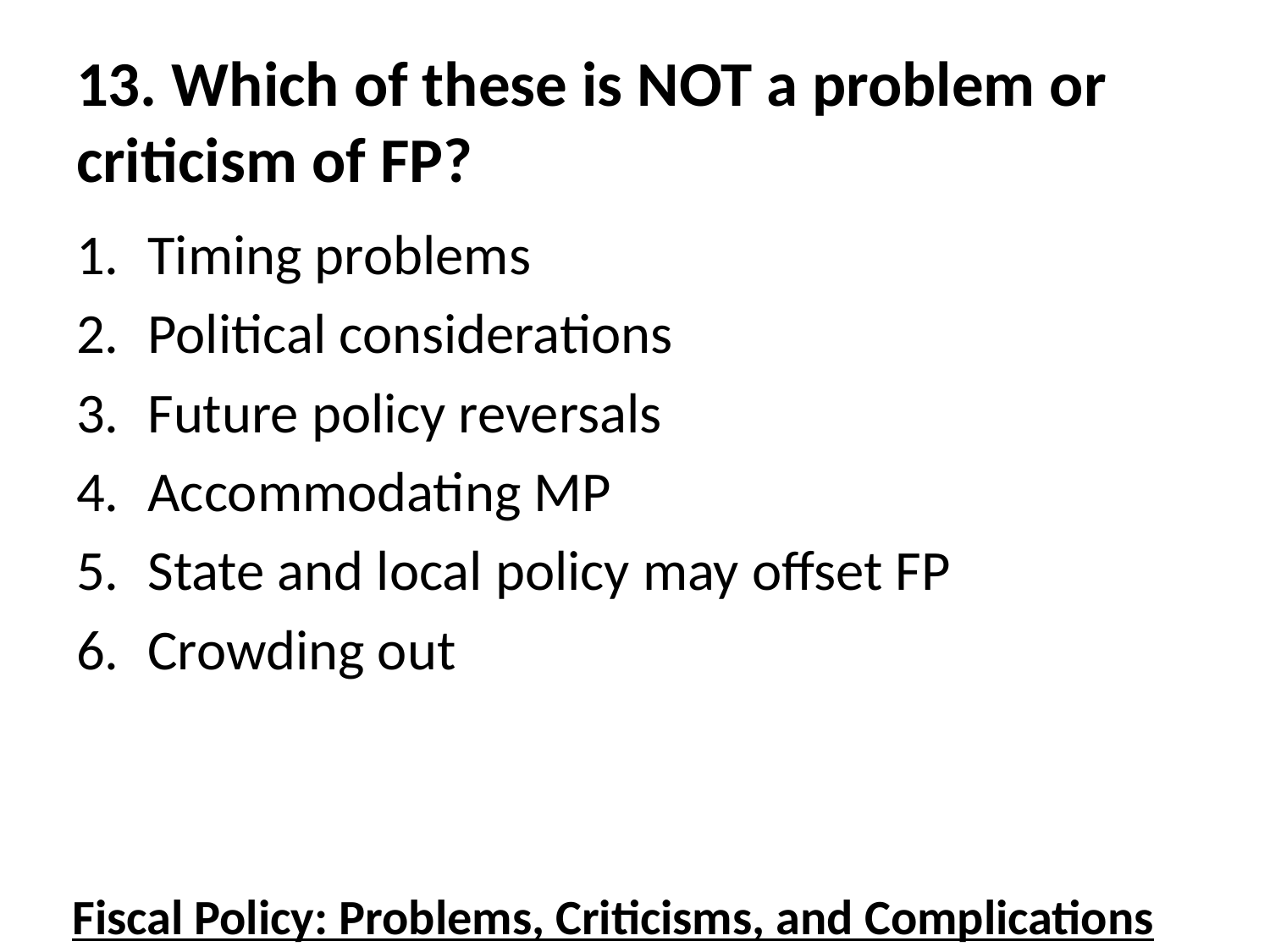

# 13. Which of these is NOT a problem or criticism of FP?
Timing problems
Political considerations
Future policy reversals
Accommodating MP
State and local policy may offset FP
Crowding out
Fiscal Policy: Problems, Criticisms, and Complications